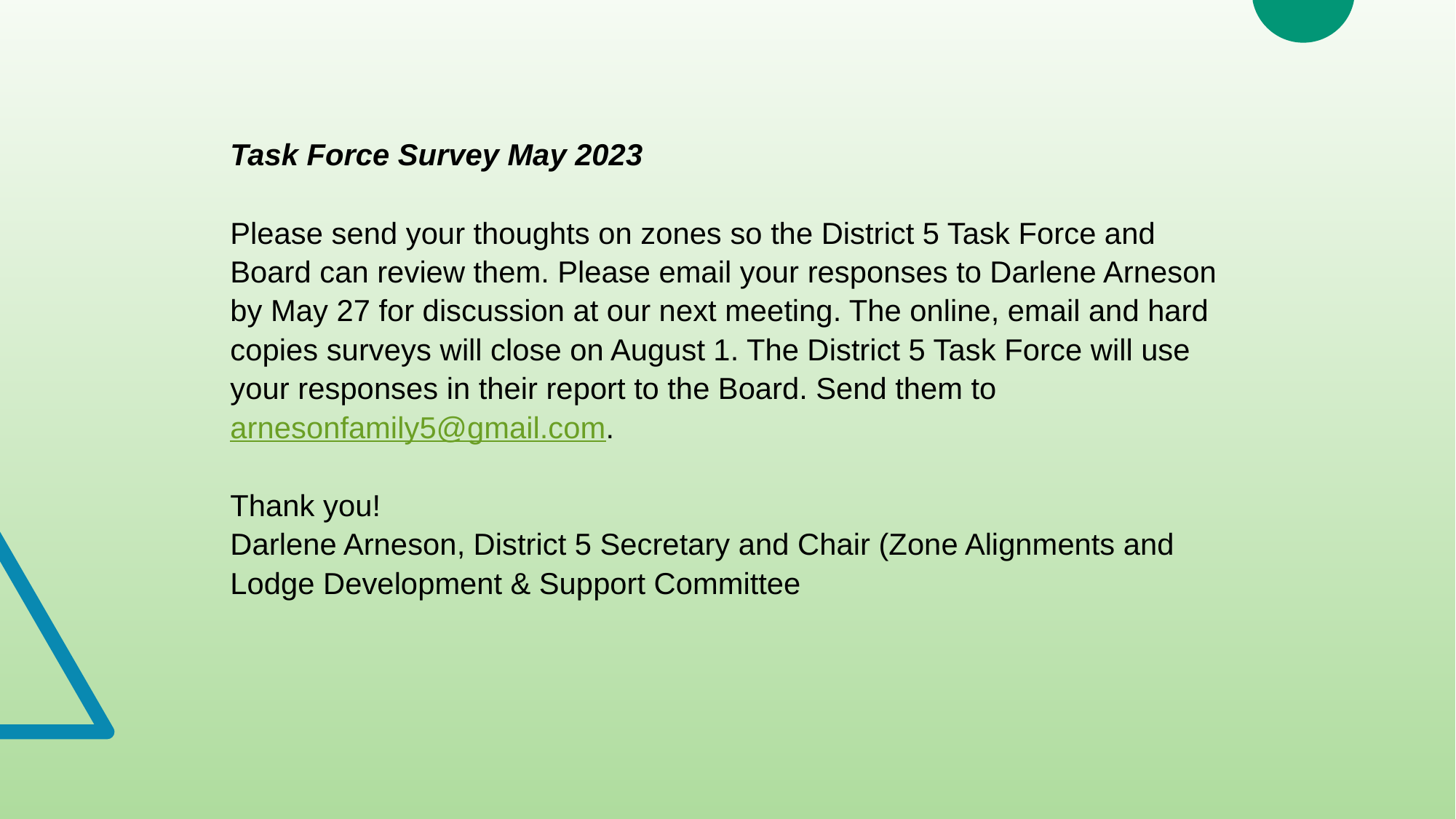

Task Force Survey May 2023

Please send your thoughts on zones so the District 5 Task Force and Board can review them. Please email your responses to Darlene Arneson by May 27 for discussion at our next meeting. The online, email and hard copies surveys will close on August 1. The District 5 Task Force will use your responses in their report to the Board. Send them to arnesonfamily5@gmail.com.

Thank you!
Darlene Arneson, District 5 Secretary and Chair (Zone Alignments and Lodge Development & Support Committee